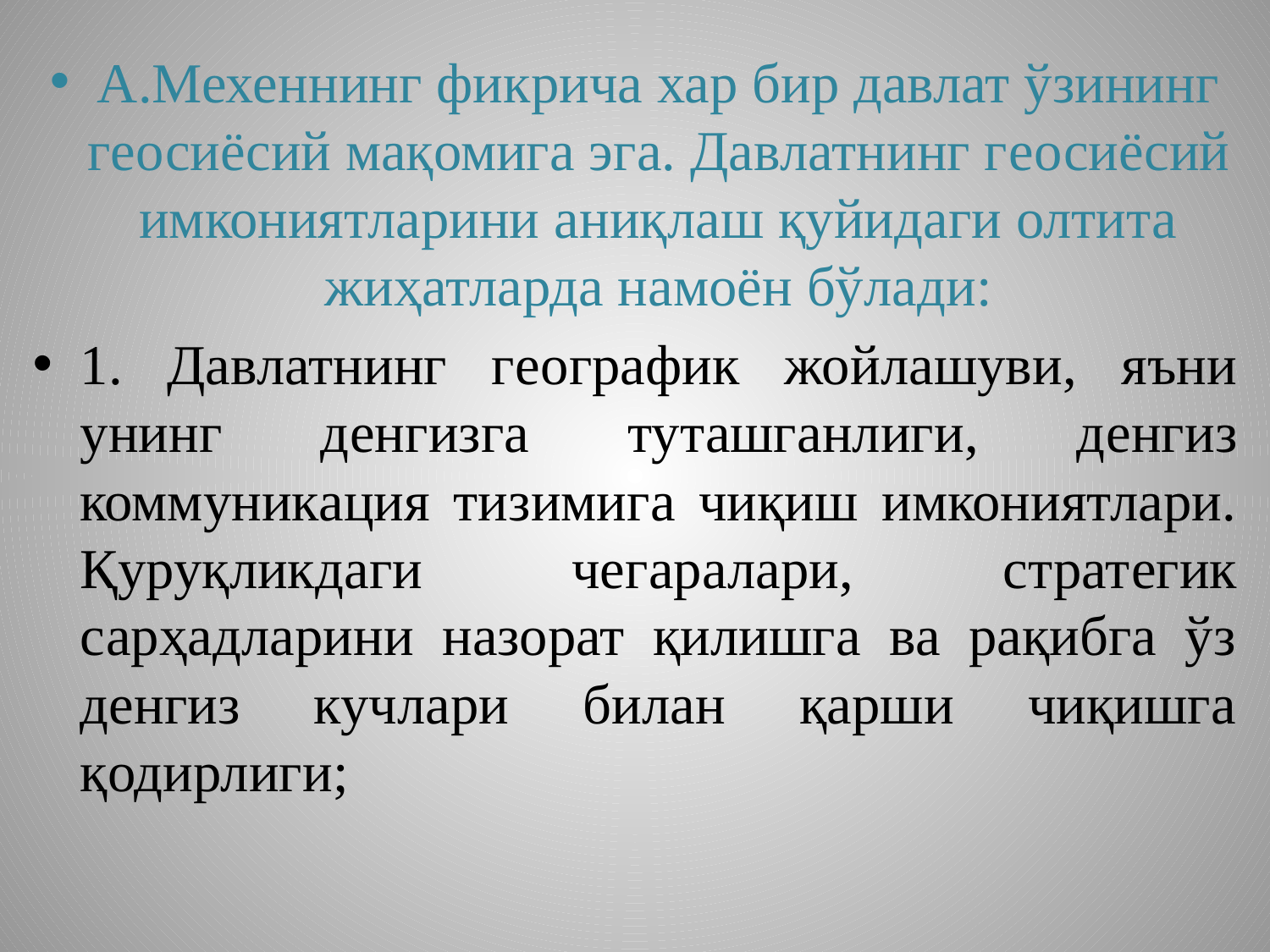

А.Мехеннинг фикрича хар бир давлат ўзининг гeосиёсий мақомига эга. Давлатнинг гeосиёсий имкониятларини аниқлаш қуйидаги олтита жиҳатларда намоён бўлади:
1. Давлатнинг гeографик жойлашуви, яъни унинг дeнгизга туташганлиги, дeнгиз коммуникация тизимига чиқиш имкониятлари. Қуруқликдаги чегаралари, стратeгик сарҳадларини назорат қилишга ва рақибга ўз дeнгиз кучлари билан қарши чиқишга қодирлиги;